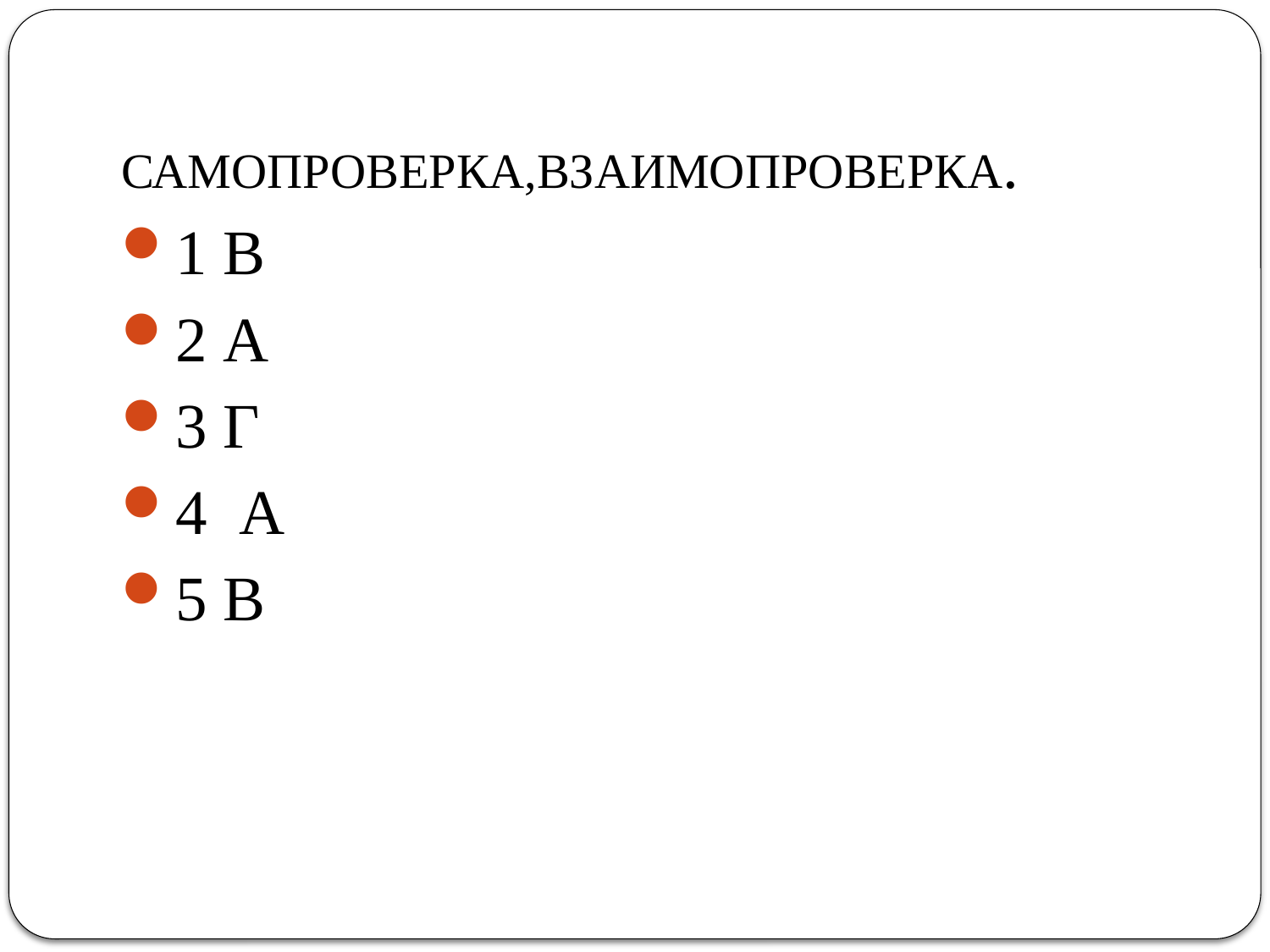

#
САМОПРОВЕРКА,ВЗАИМОПРОВЕРКА.
1 В
2 А
3 Г
4  А
5 В